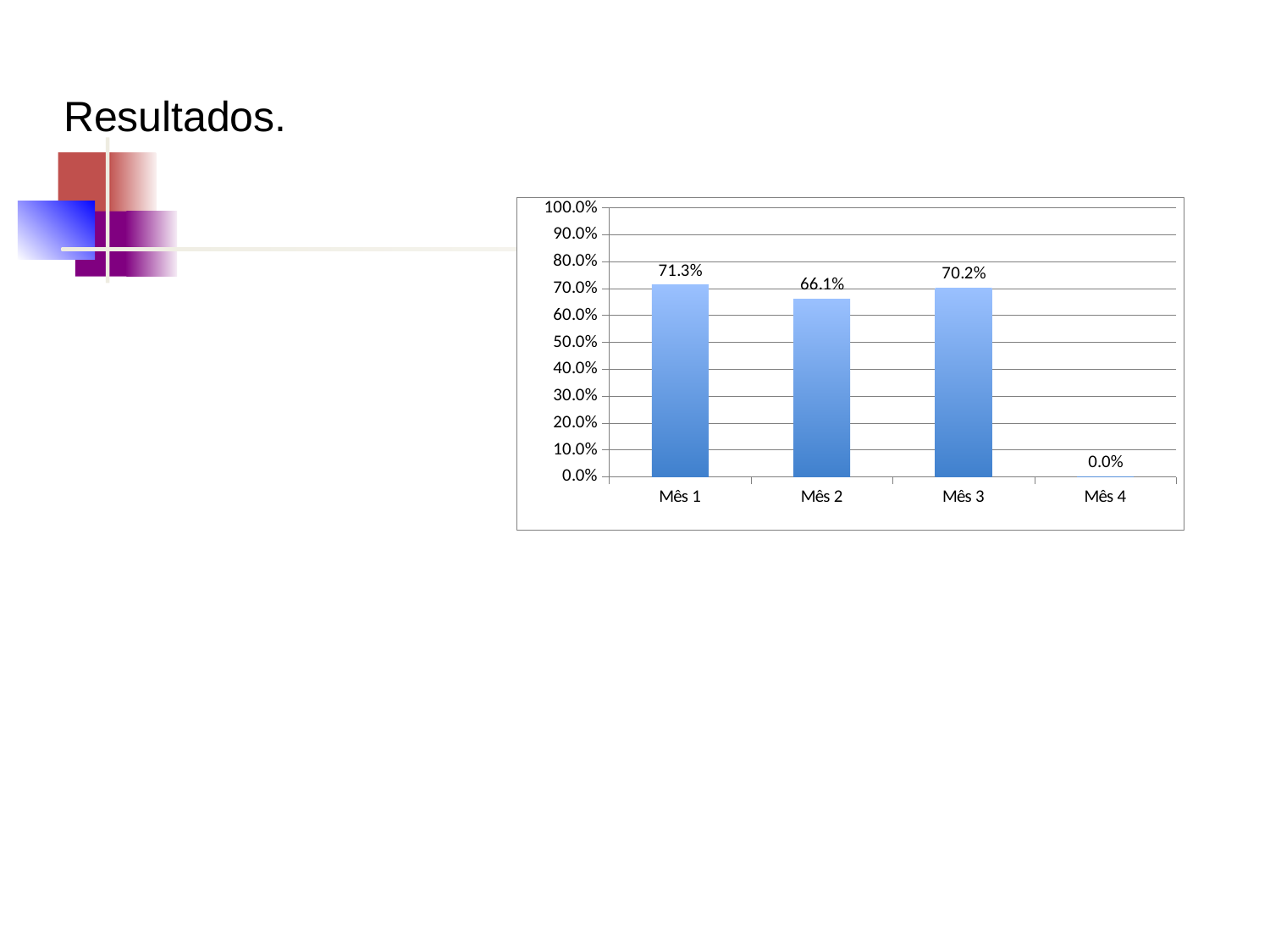

# Resultados.

Objetivo 2: Melhorar a qualidade da atenção à saúde do idoso na UBS.

Meta 2.2: Realizar exame clinico apropriado em 100% das consultas, incluindo exame físico dos pês, com palpação dos pulsos tibial posterior e pedioso além da sensibilidade nas consultas aos usuários diabéticos.

### Chart

| Category | Proporção de idosos com exame clínico apropriado em dia |
|---|---|
| Mês 1 | 0.7134502923976608 |
| Mês 2 | 0.6614420062695925 |
| Mês 3 | 0.7022332506203474 |
| Mês 4 | 0.0 |